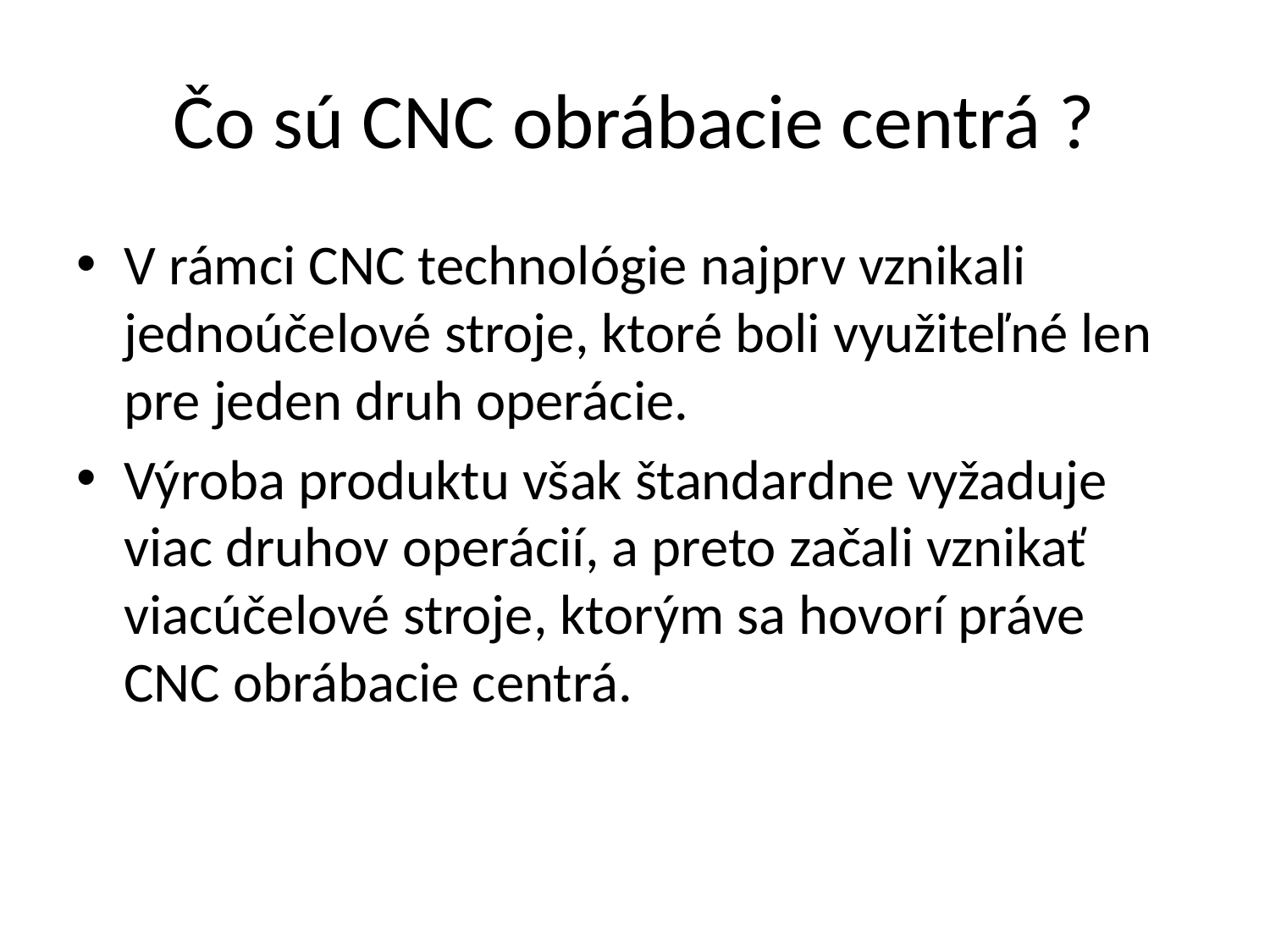

# Čo sú CNC obrábacie centrá ?
V rámci CNC technológie najprv vznikali jednoúčelové stroje, ktoré boli využiteľné len pre jeden druh operácie.
Výroba produktu však štandardne vyžaduje viac druhov operácií, a preto začali vznikať viacúčelové stroje, ktorým sa hovorí práve CNC obrábacie centrá.